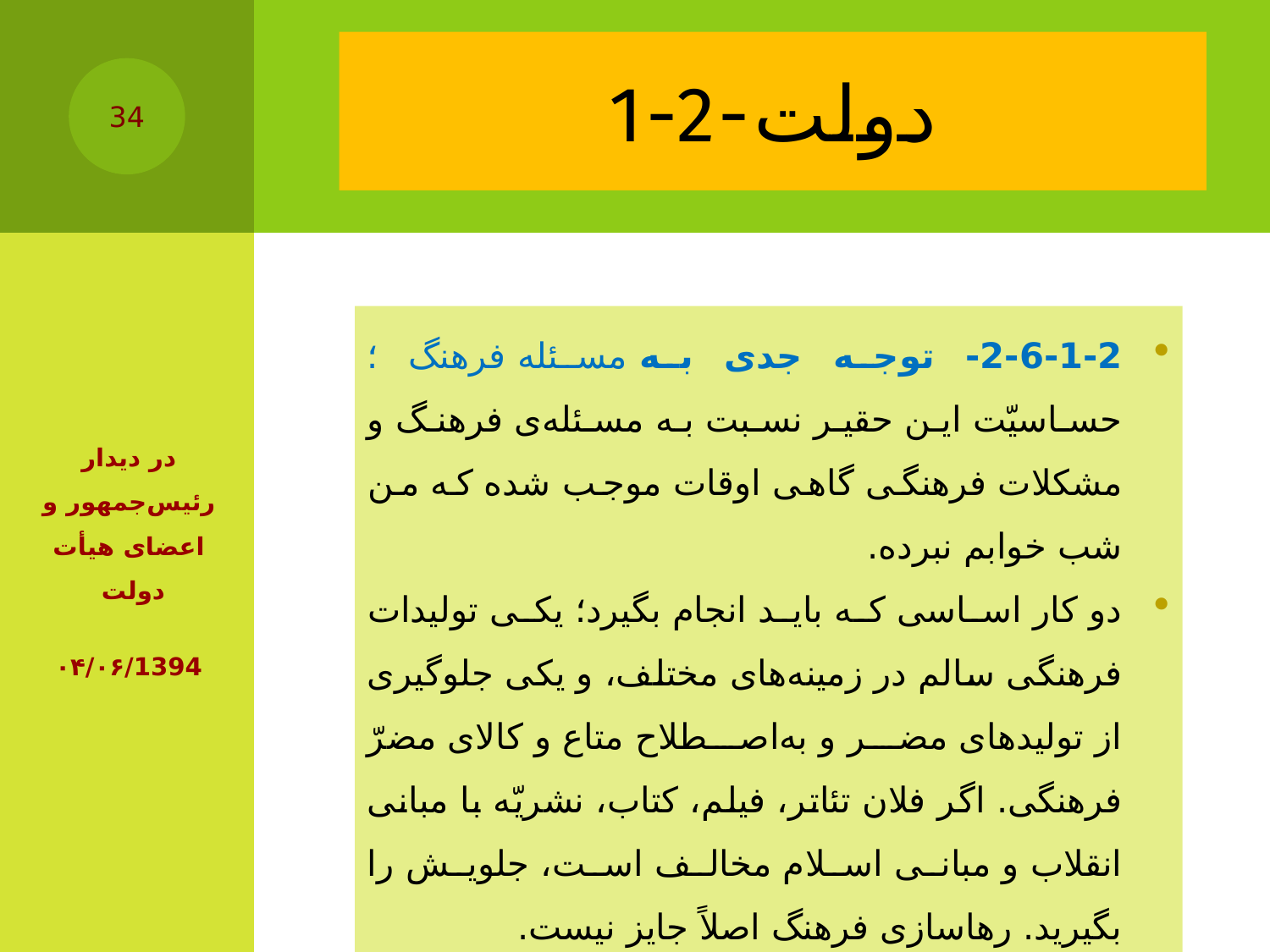

# 1-2-دولت
34
2-6-1-2- توجه جدی به مسئله‌ فرهنگ ؛ حساسیّت این حقیر نسبت به مسئله‌ی فرهنگ و مشکلات فرهنگی گاهی اوقات موجب شده که من شب خوابم نبرده.
دو کار اساسی که باید انجام بگیرد؛ یکی تولیدات فرهنگی سالم در زمینه‌های مختلف، و یکی جلوگیری از تولیدهای مضر و به‌اصطلاح متاع و کالای مضرّ فرهنگی. اگر فلان تئاتر، فیلم، کتاب، نشریّه با مبانی انقلاب و مبانی اسلام مخالف است، جلویش را بگیرید. رهاسازی فرهنگ اصلاً جایز نیست.
در دیدار رئیس‌جمهور و اعضاى هیأت دولت
‌‏۰۴/۰۶/1394